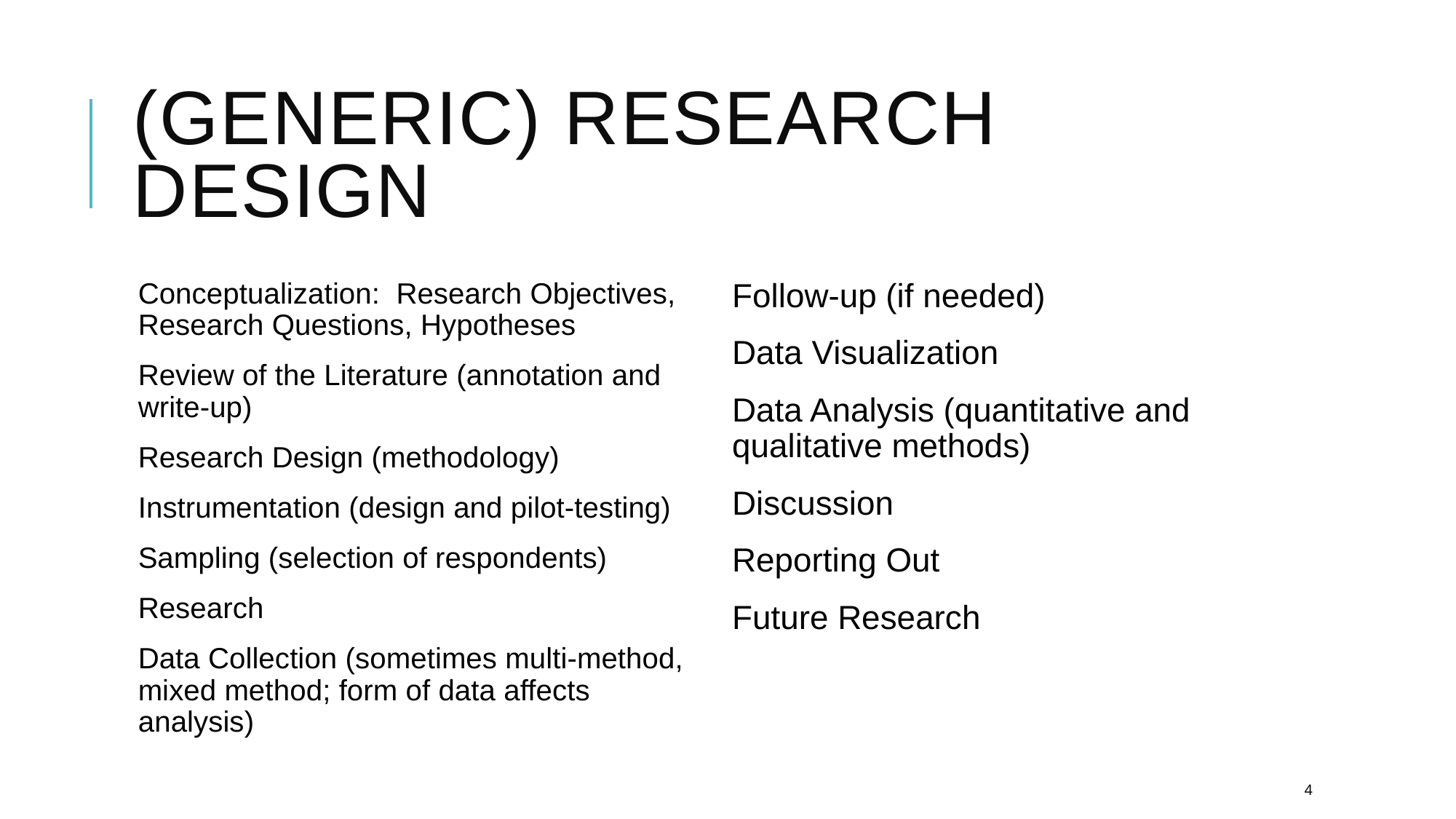

# (Generic) Research Design
Conceptualization:  Research Objectives, Research Questions, Hypotheses
Review of the Literature (annotation and write-up)
Research Design (methodology)
Instrumentation (design and pilot-testing)
Sampling (selection of respondents)
Research
Data Collection (sometimes multi-method, mixed method; form of data affects analysis)

Follow-up (if needed)
Data Visualization
Data Analysis (quantitative and qualitative methods)
Discussion
Reporting Out
Future Research

4